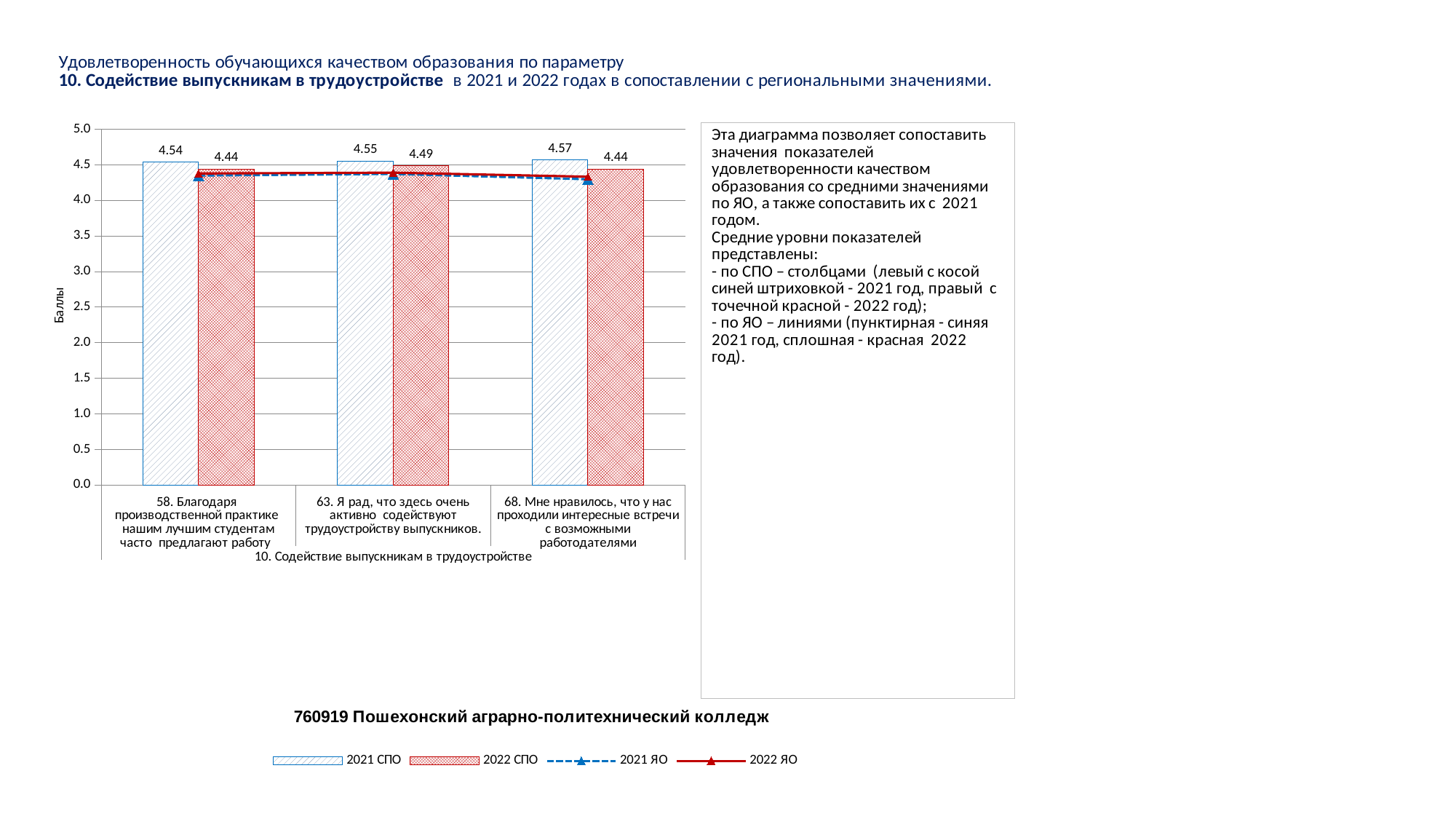

### Chart

| Category | 2021 СПО | 2022 СПО | 2021 ЯО | 2022 ЯО |
|---|---|---|---|---|
| 58. Благодаря  производственной практике  нашим лучшим студентам часто  предлагают работу   | 4.536290322580645 | 4.4417670682730925 | 4.349954368207086 | 4.3792191631669 |
| 63. Я рад, что здесь очень активно  содействуют трудоустройству выпускников. | 4.55241935483871 | 4.486166007905139 | 4.3721894963909405 | 4.39083714513904 |
| 68. Мне нравилось, что у нас проходили интересные встречи с возможными работодателями | 4.568548387096774 | 4.438735177865612 | 4.298017091180619 | 4.333478544979307 |